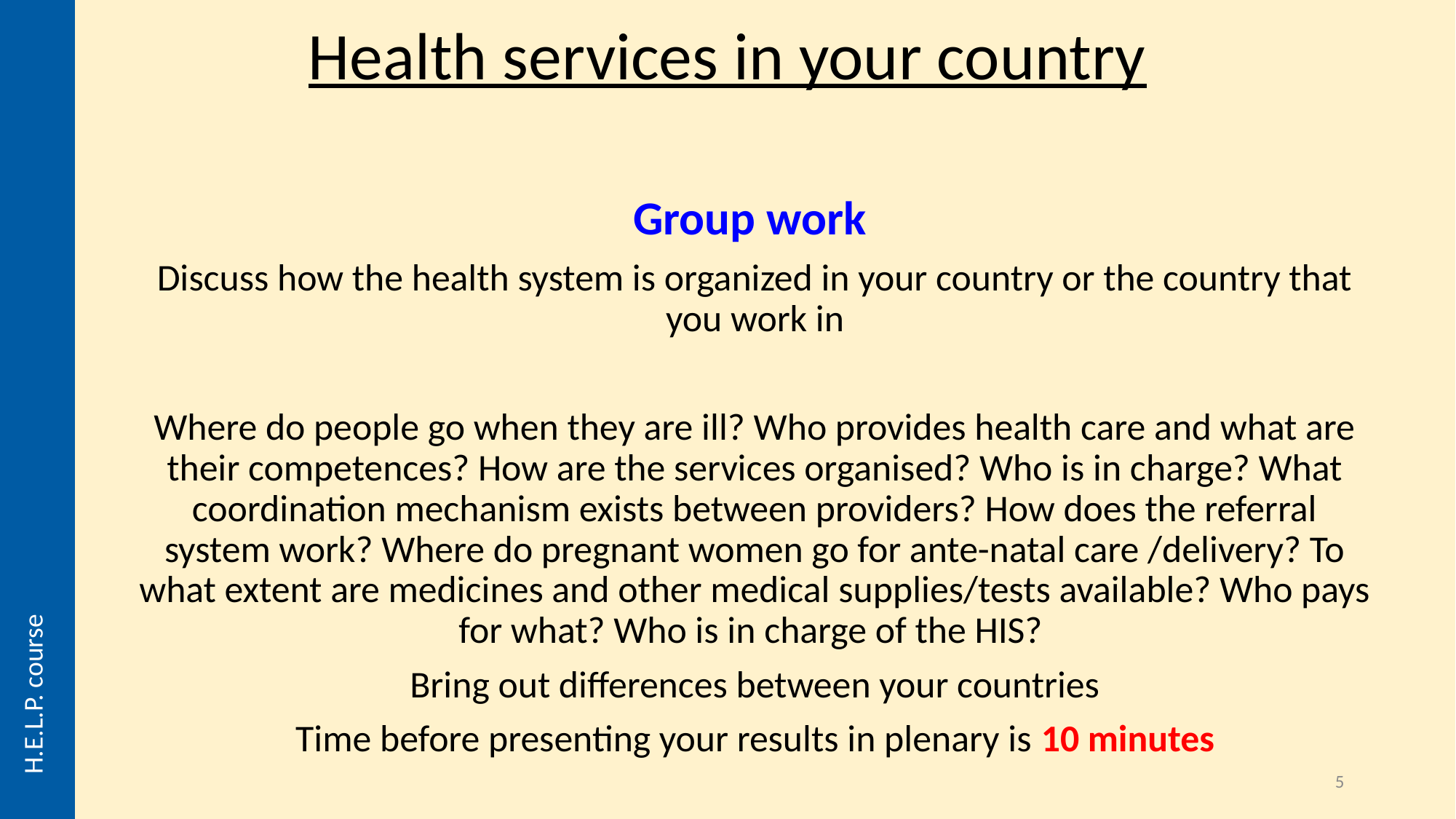

Health services in your country
Group work
Discuss how the health system is organized in your country or the country that you work in

Where do people go when they are ill? Who provides health care and what are their competences? How are the services organised? Who is in charge? What coordination mechanism exists between providers? How does the referral system work? Where do pregnant women go for ante-natal care /delivery? To what extent are medicines and other medical supplies/tests available? Who pays for what? Who is in charge of the HIS?
Bring out differences between your countries
Time before presenting your results in plenary is 10 minutes

H.E.L.P. course
5